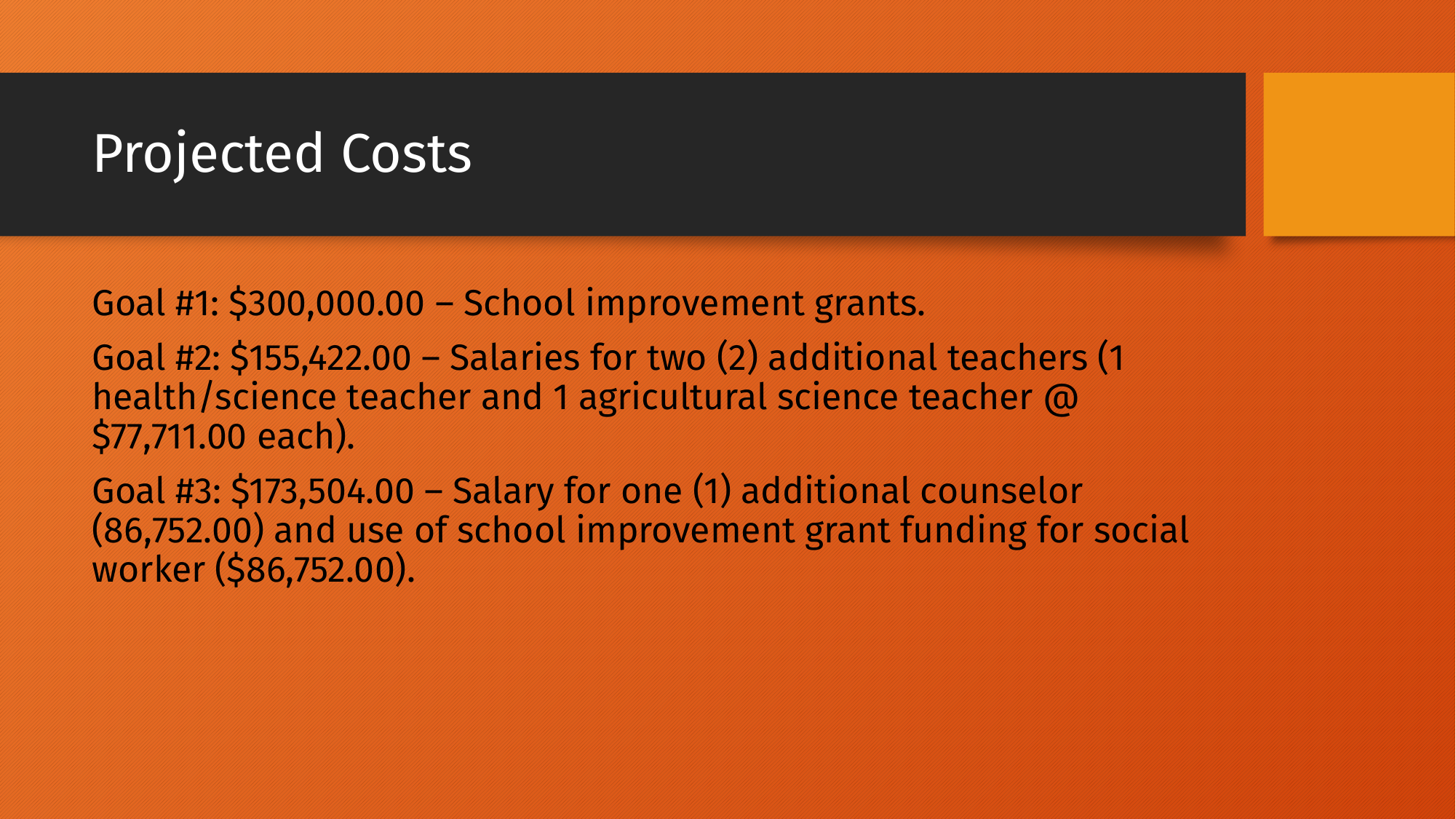

# Projected Costs
Goal #1: $300,000.00 – School improvement grants.
Goal #2: $155,422.00 – Salaries for two (2) additional teachers (1 health/science teacher and 1 agricultural science teacher @ $77,711.00 each).
Goal #3: $173,504.00 – Salary for one (1) additional counselor (86,752.00) and use of school improvement grant funding for social worker ($86,752.00).